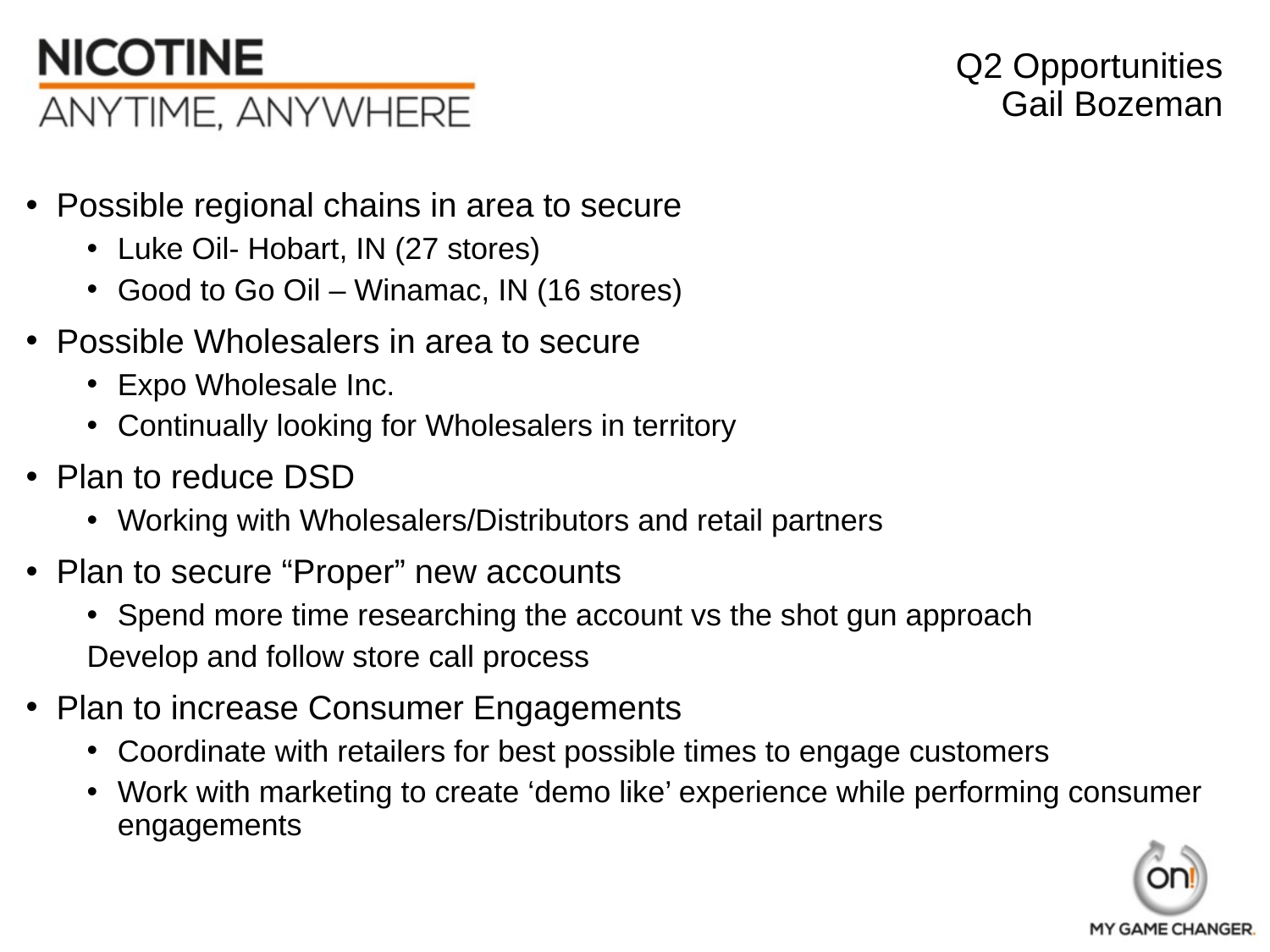

# Q2 Opportunities Gail Bozeman
Possible regional chains in area to secure
Luke Oil- Hobart, IN (27 stores)
Good to Go Oil – Winamac, IN (16 stores)
Possible Wholesalers in area to secure
Expo Wholesale Inc.
Continually looking for Wholesalers in territory
Plan to reduce DSD
Working with Wholesalers/Distributors and retail partners
Plan to secure “Proper” new accounts
Spend more time researching the account vs the shot gun approach
	Develop and follow store call process
Plan to increase Consumer Engagements
Coordinate with retailers for best possible times to engage customers
Work with marketing to create ‘demo like’ experience while performing consumer engagements